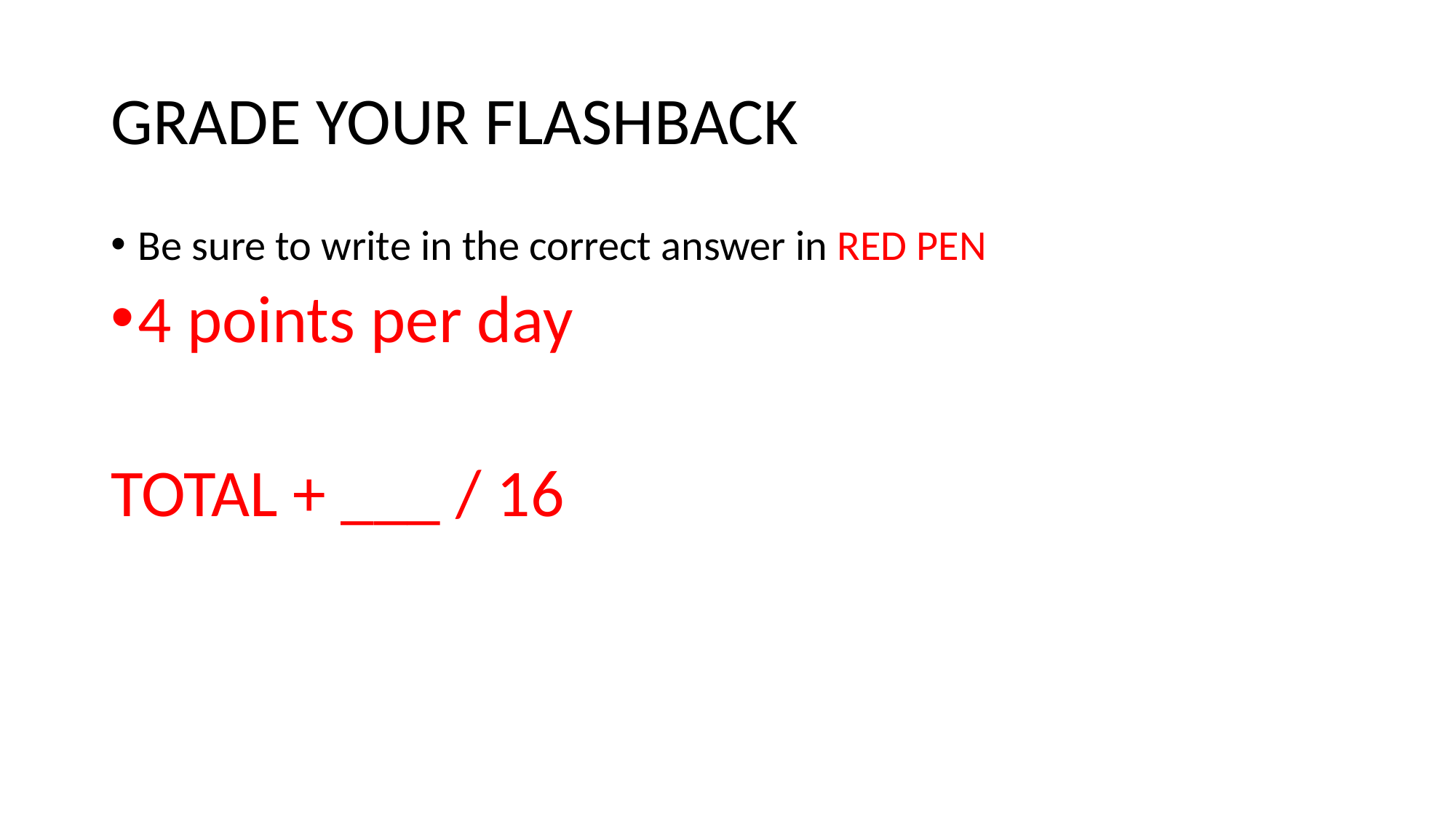

# GRADE YOUR FLASHBACK
Be sure to write in the correct answer in RED PEN
4 points per day

TOTAL + ___ / 16